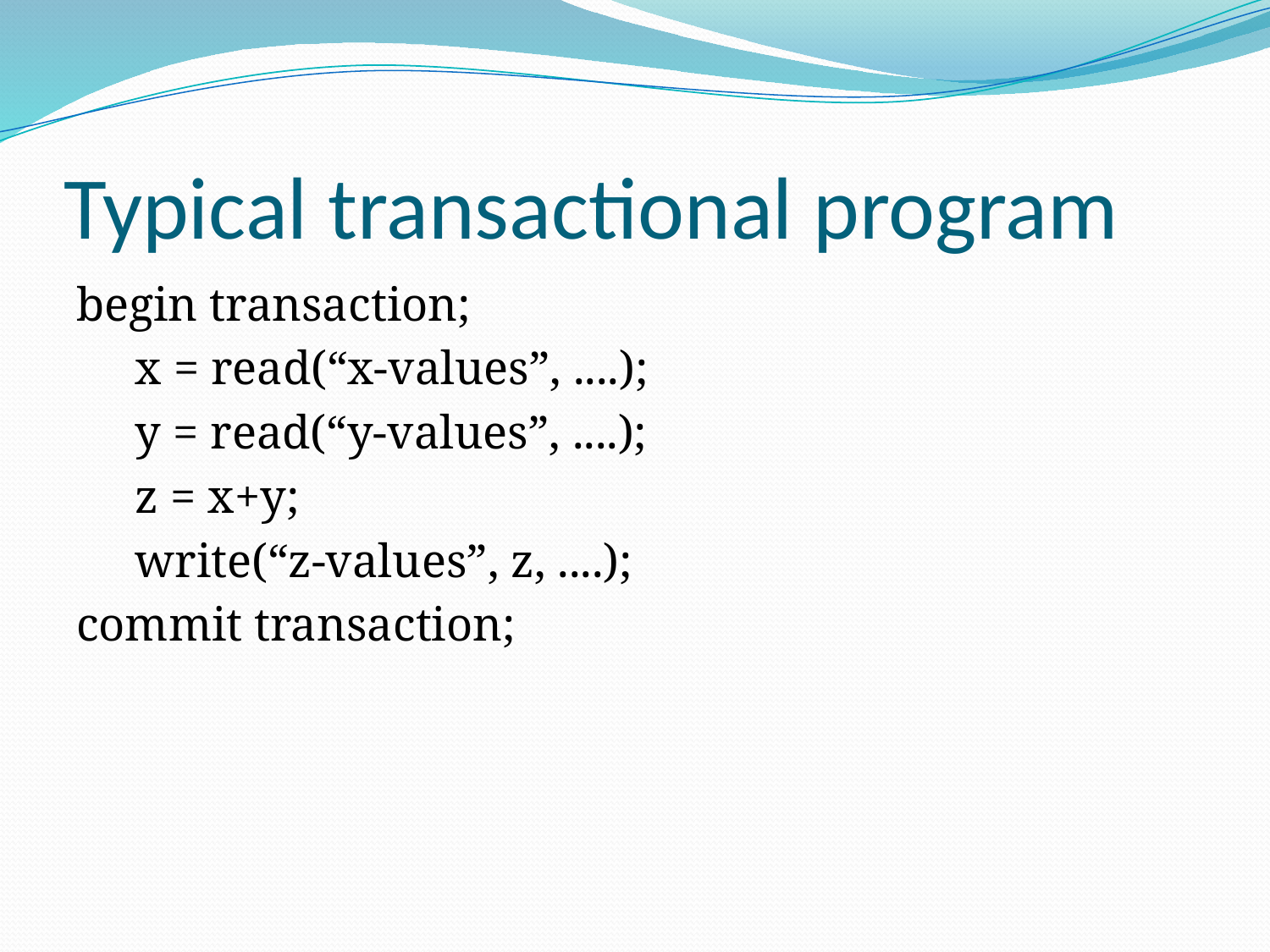

# Typical transactional program
begin transaction;
     x = read(“x-values”, ....);
     y = read(“y-values”, ....);
     z = x+y;
     write(“z-values”, z, ....);
commit transaction;